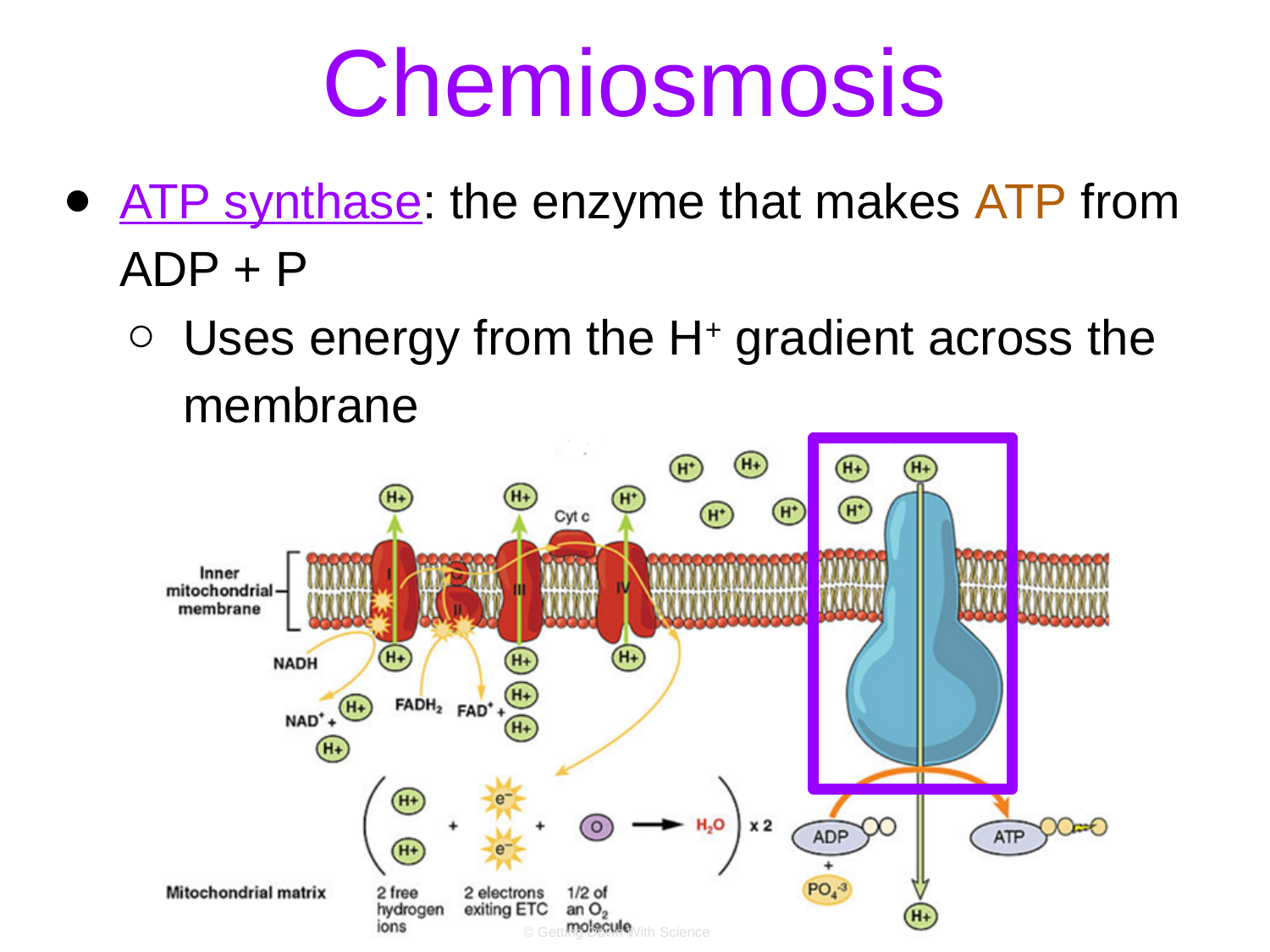

# Chemiosmosis
ATP synthase: the enzyme that makes ATP from ADP + P
Uses energy from the H+ gradient across the membrane